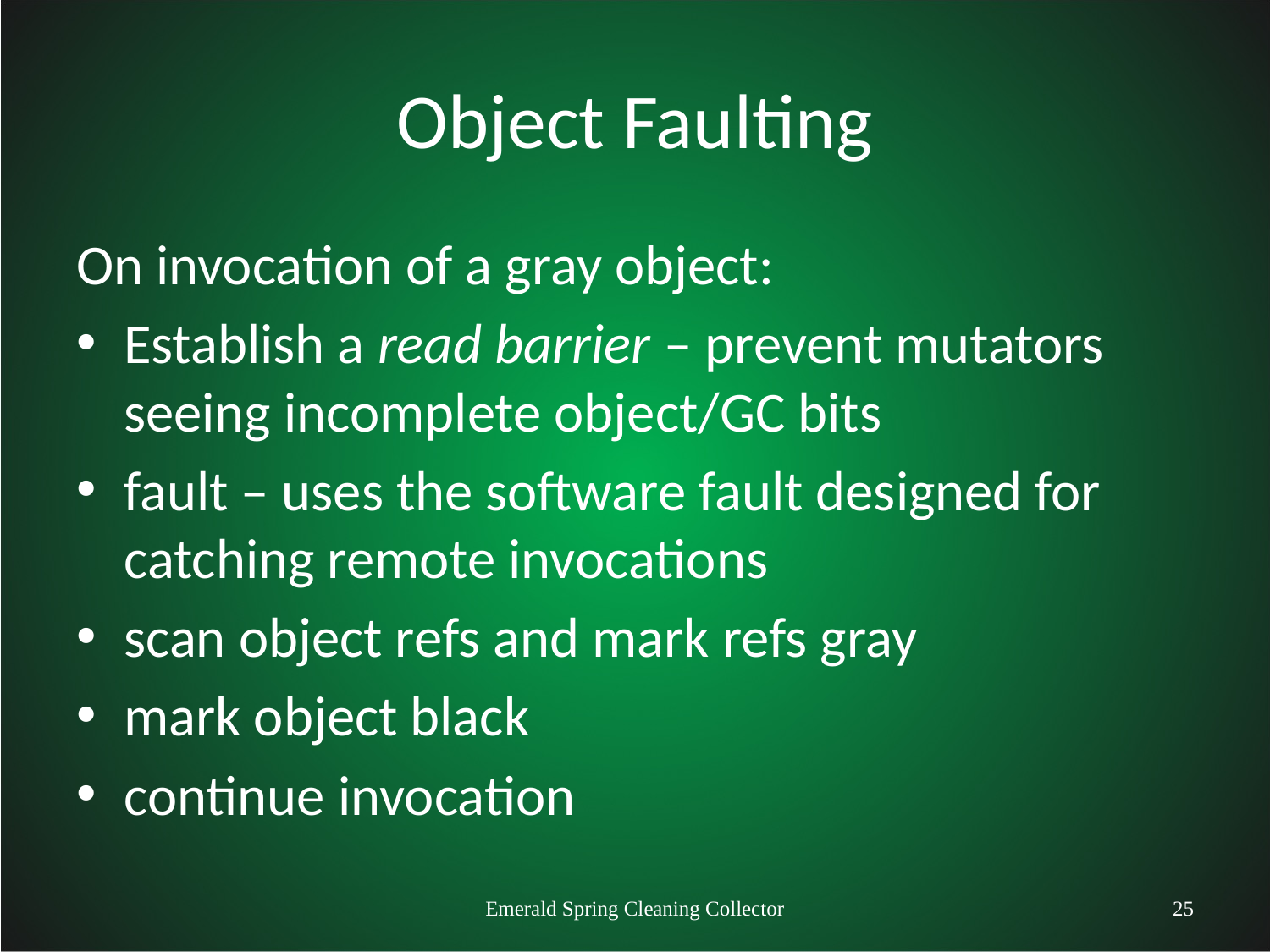

# Object Faulting
On invocation of a gray object:
Establish a read barrier – prevent mutators seeing incomplete object/GC bits
fault – uses the software fault designed for catching remote invocations
scan object refs and mark refs gray
mark object black
continue invocation
Emerald Spring Cleaning Collector
25